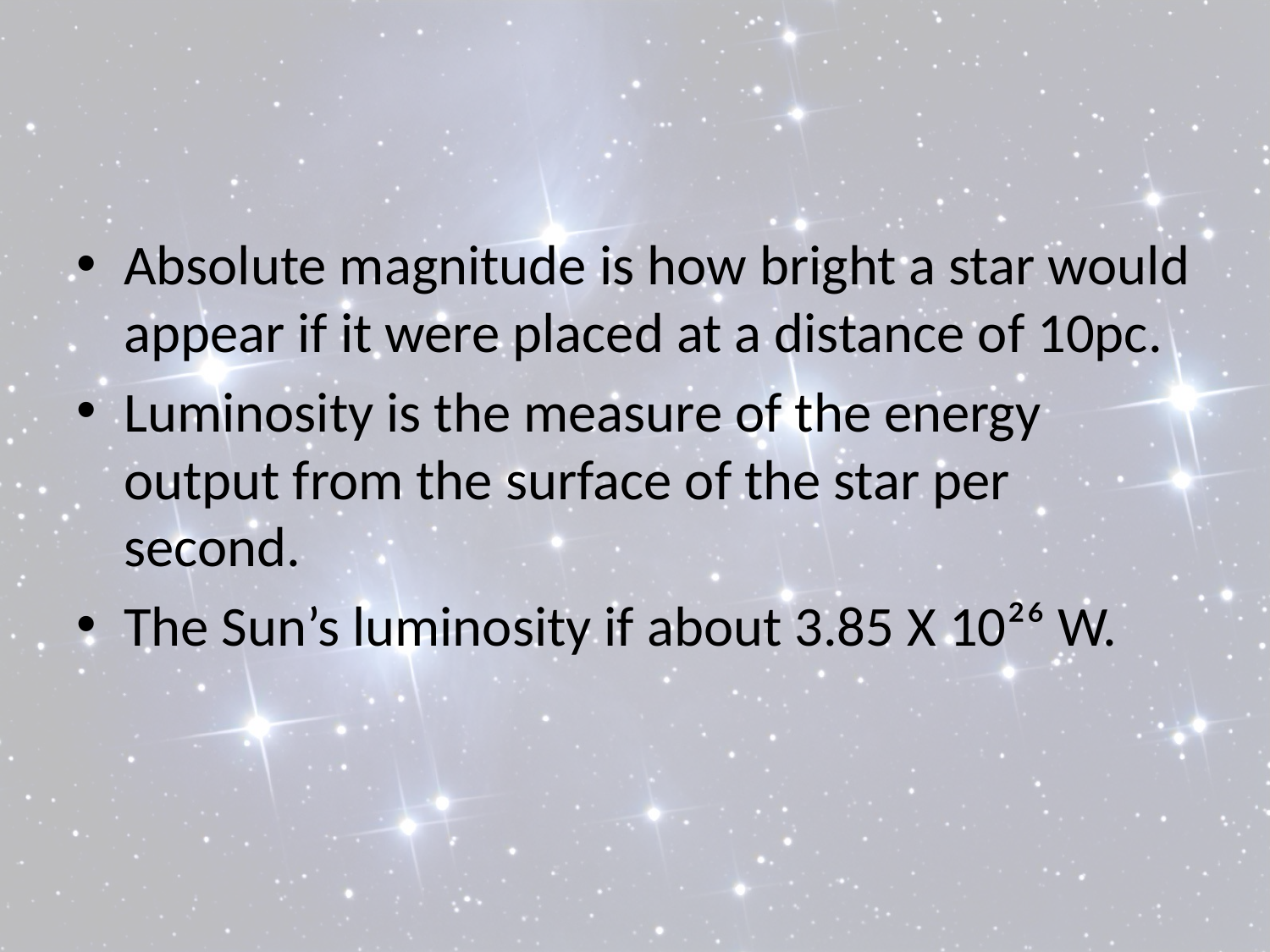

#
Absolute magnitude is how bright a star would appear if it were placed at a distance of 10pc.
Luminosity is the measure of the energy output from the surface of the star per second.
The Sun’s luminosity if about 3.85 X 10²⁶ W.